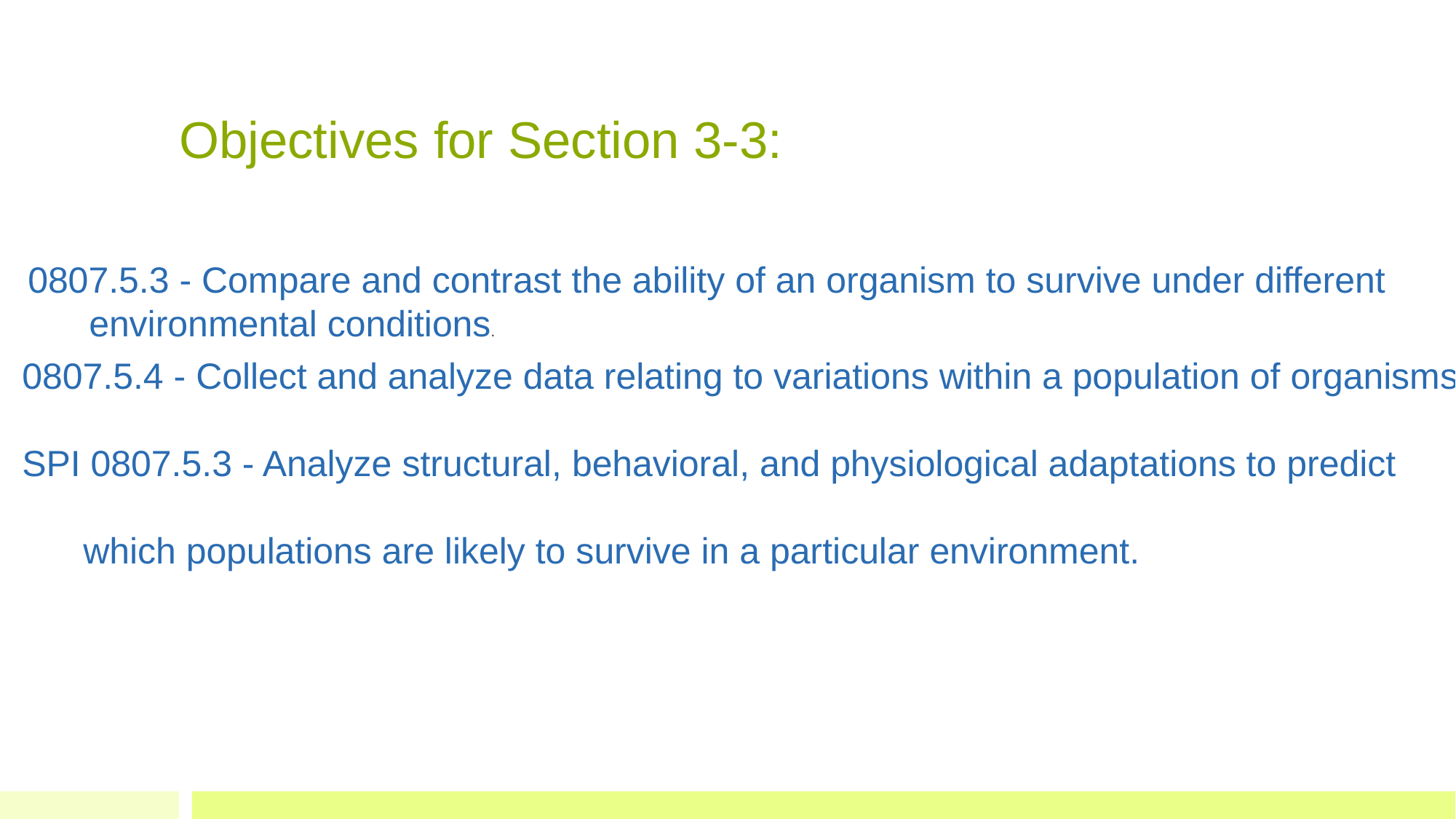

# Objectives for Section 3-3:

0807.5.3 - Compare and contrast the ability of an organism to survive under different
      environmental conditions.

0807.5.4 - Collect and analyze data relating to variations within a population of organisms

SPI 0807.5.3 - Analyze structural, behavioral, and physiological adaptations to predict
      which populations are likely to survive in a particular environment.